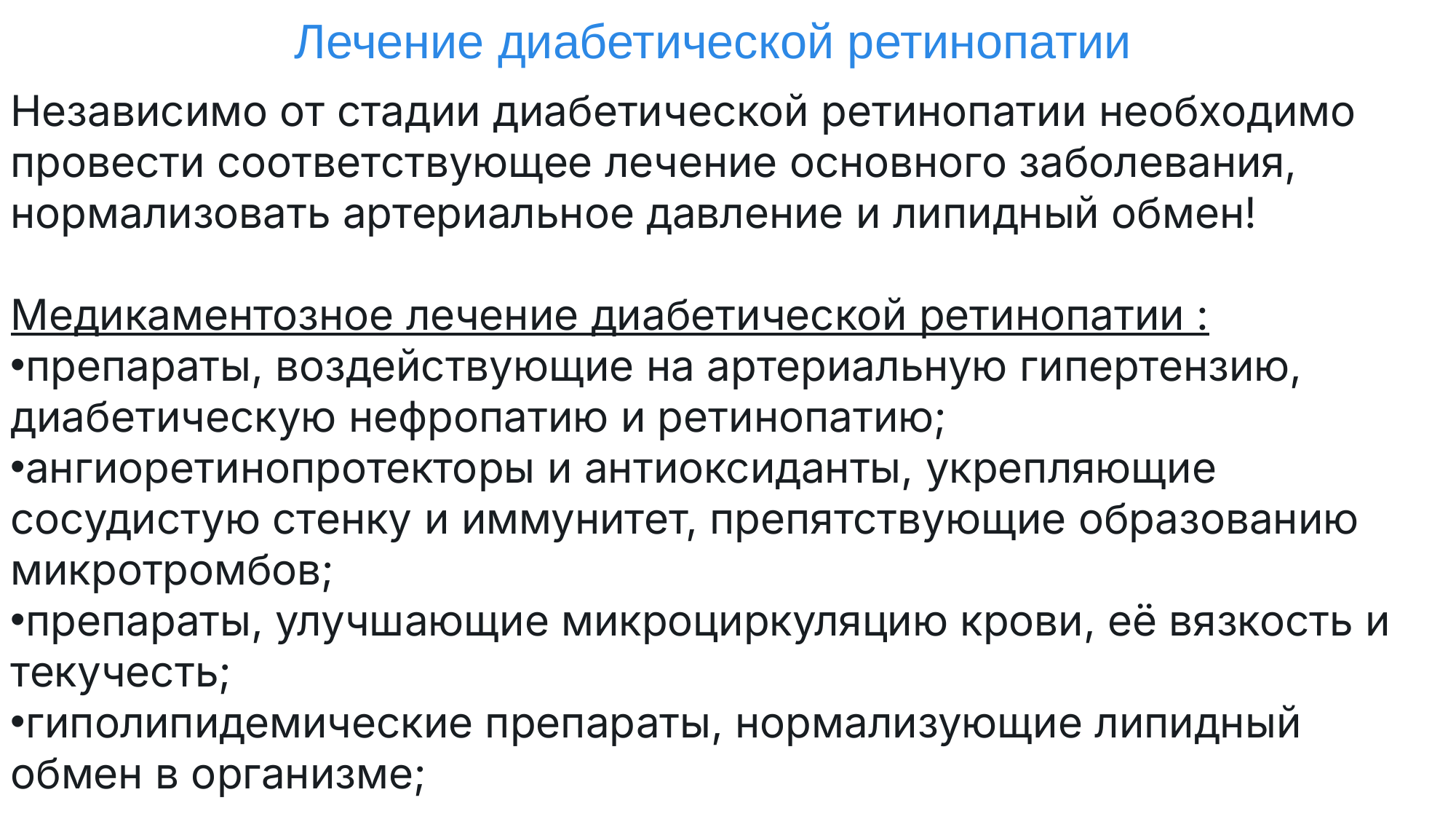

# Лечение диабетической ретинопатии
Независимо от стадии диабетической ретинопатии необходимо провести соответствующее лечение основного заболевания, нормализовать артериальное давление и липидный обмен!

Медикаментозное лечение диабетической ретинопатии :
препараты, воздействующие на артериальную гипертензию, диабетическую нефропатию и ретинопатию;
ангиоретинопротекторы и антиоксиданты, укрепляющие сосудистую стенку и иммунитет, препятствующие образованию микротромбов;
препараты, улучшающие микроциркуляцию крови, её вязкость и текучесть;
гиполипидемические препараты, нормализующие липидный обмен в организме;